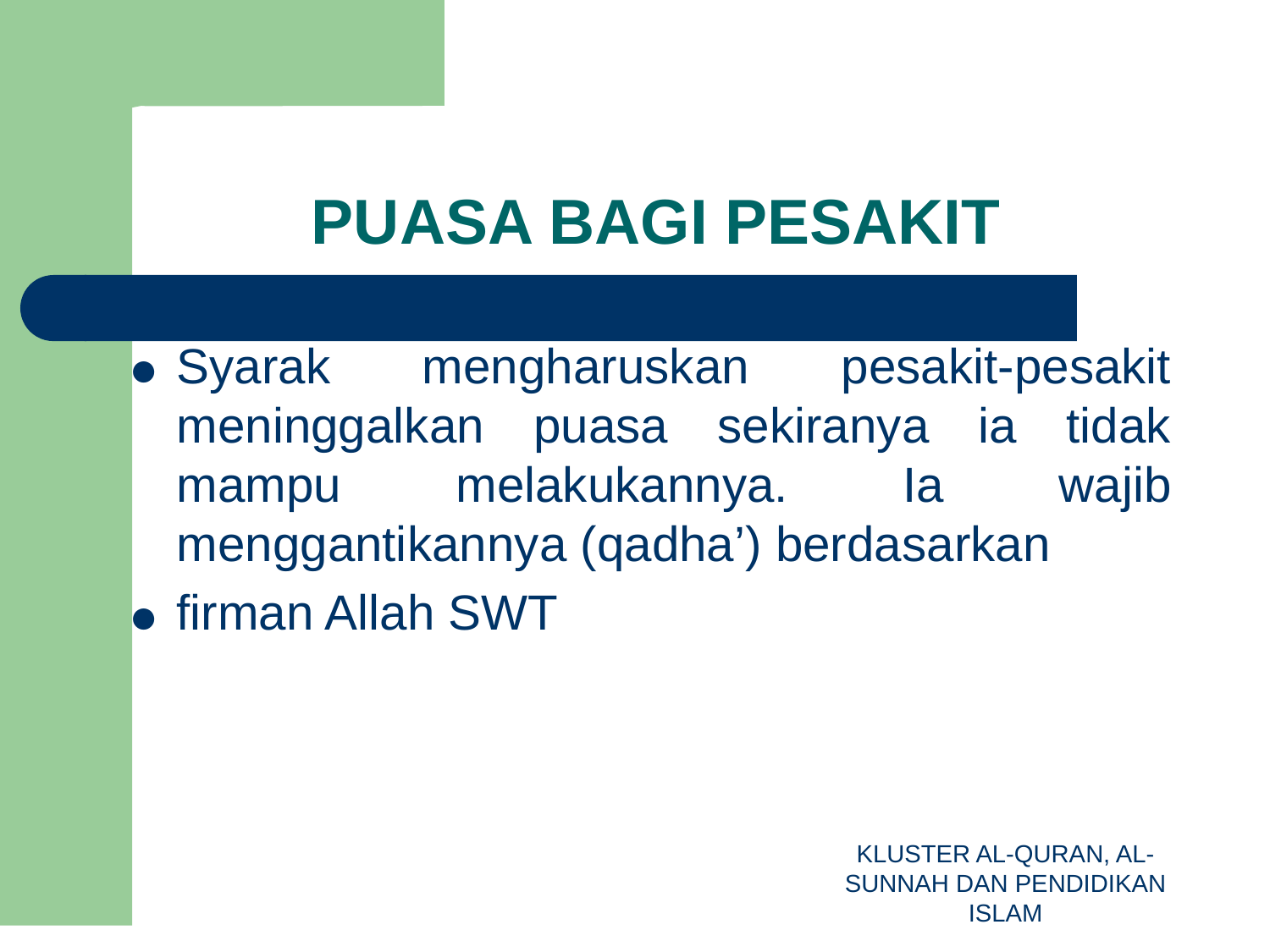

# PUASA BAGI PESAKIT
Syarak mengharuskan pesakit-pesakit meninggalkan puasa sekiranya ia tidak mampu melakukannya. Ia wajib menggantikannya (qadha’) berdasarkan
firman Allah SWT
KLUSTER AL-QURAN, AL-SUNNAH DAN PENDIDIKAN ISLAM